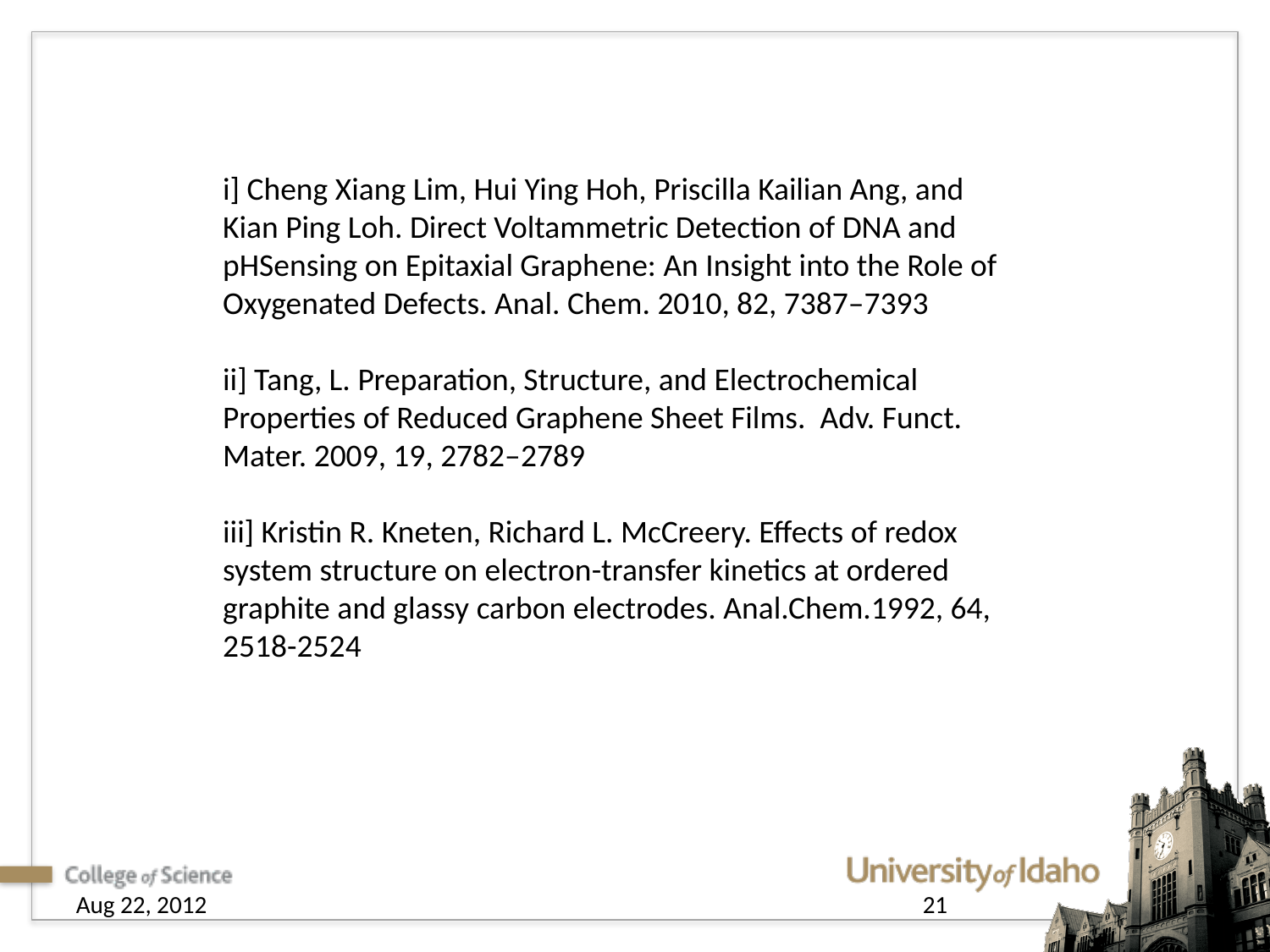

i] Cheng Xiang Lim, Hui Ying Hoh, Priscilla Kailian Ang, and Kian Ping Loh. Direct Voltammetric Detection of DNA and pHSensing on Epitaxial Graphene: An Insight into the Role of Oxygenated Defects. Anal. Chem. 2010, 82, 7387–7393

ii] Tang, L. Preparation, Structure, and Electrochemical Properties of Reduced Graphene Sheet Films.  Adv. Funct. Mater. 2009, 19, 2782–2789

iii] Kristin R. Kneten, Richard L. McCreery. Effects of redox system structure on electron-transfer kinetics at ordered graphite and glassy carbon electrodes. Anal.Chem.1992, 64, 2518-2524
Aug 22, 2012
21